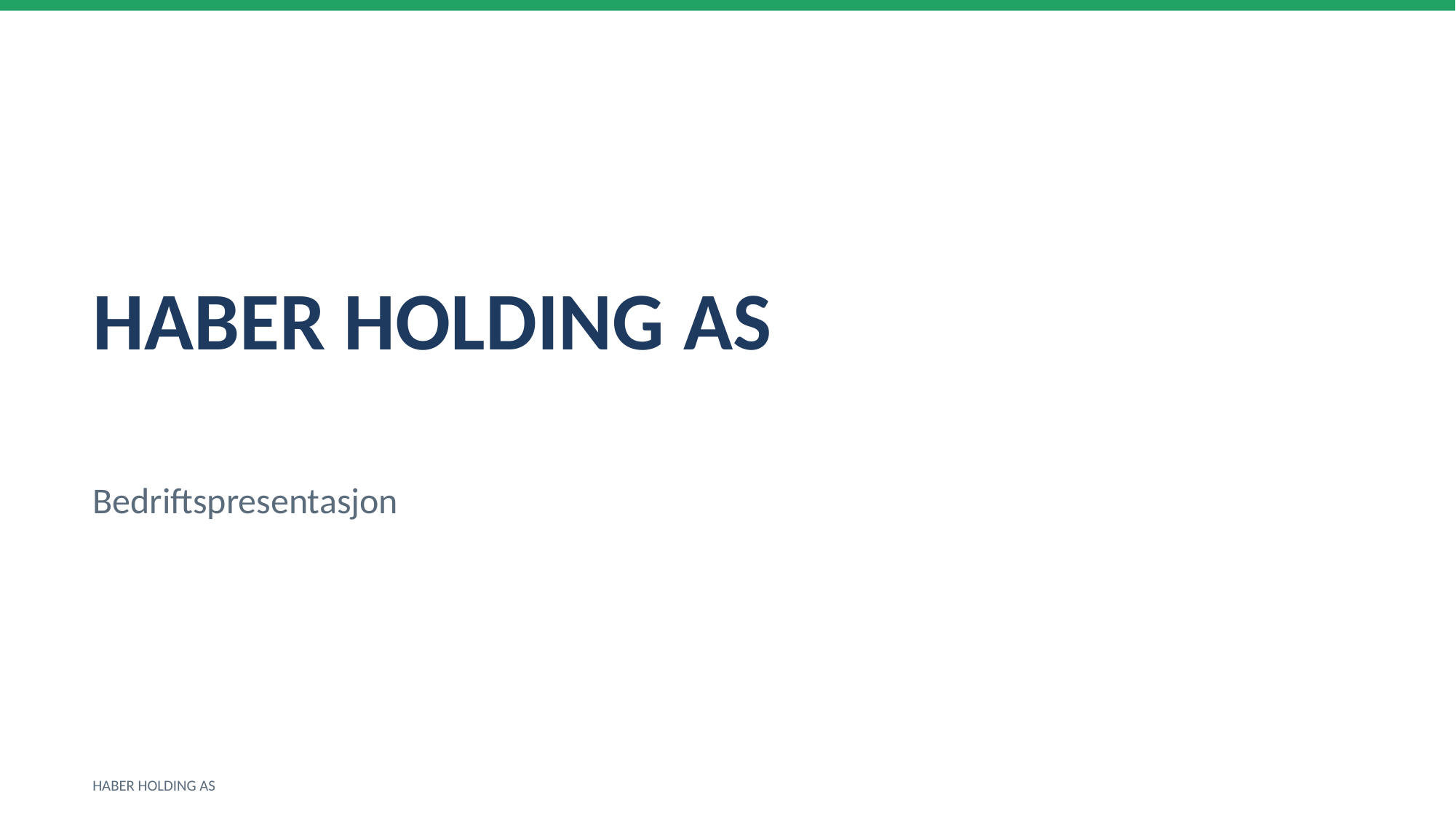

HABER HOLDING AS
Bedriftspresentasjon
HABER HOLDING AS